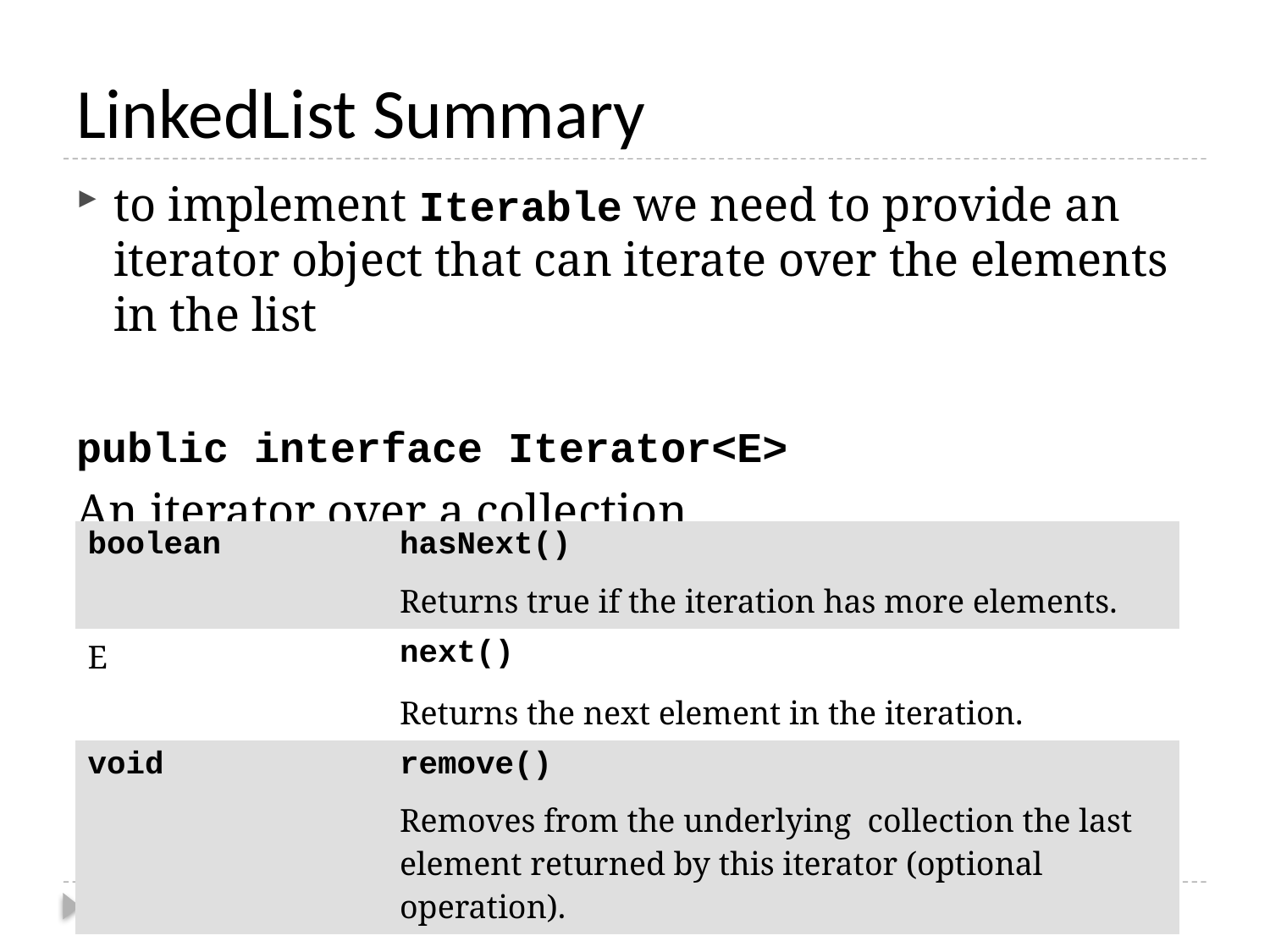

# LinkedList Summary
to implement Iterable we need to provide an iterator object that can iterate over the elements in the list

public interface Iterator<E>
An iterator over a collection.

| boolean | hasNext() |
| --- | --- |
|  | Returns true if the iteration has more elements. |
| E | next() |
|  | Returns the next element in the iteration. |
| void | remove() |
|  | Removes from the underlying collection the last element returned by this iterator (optional operation). |
57